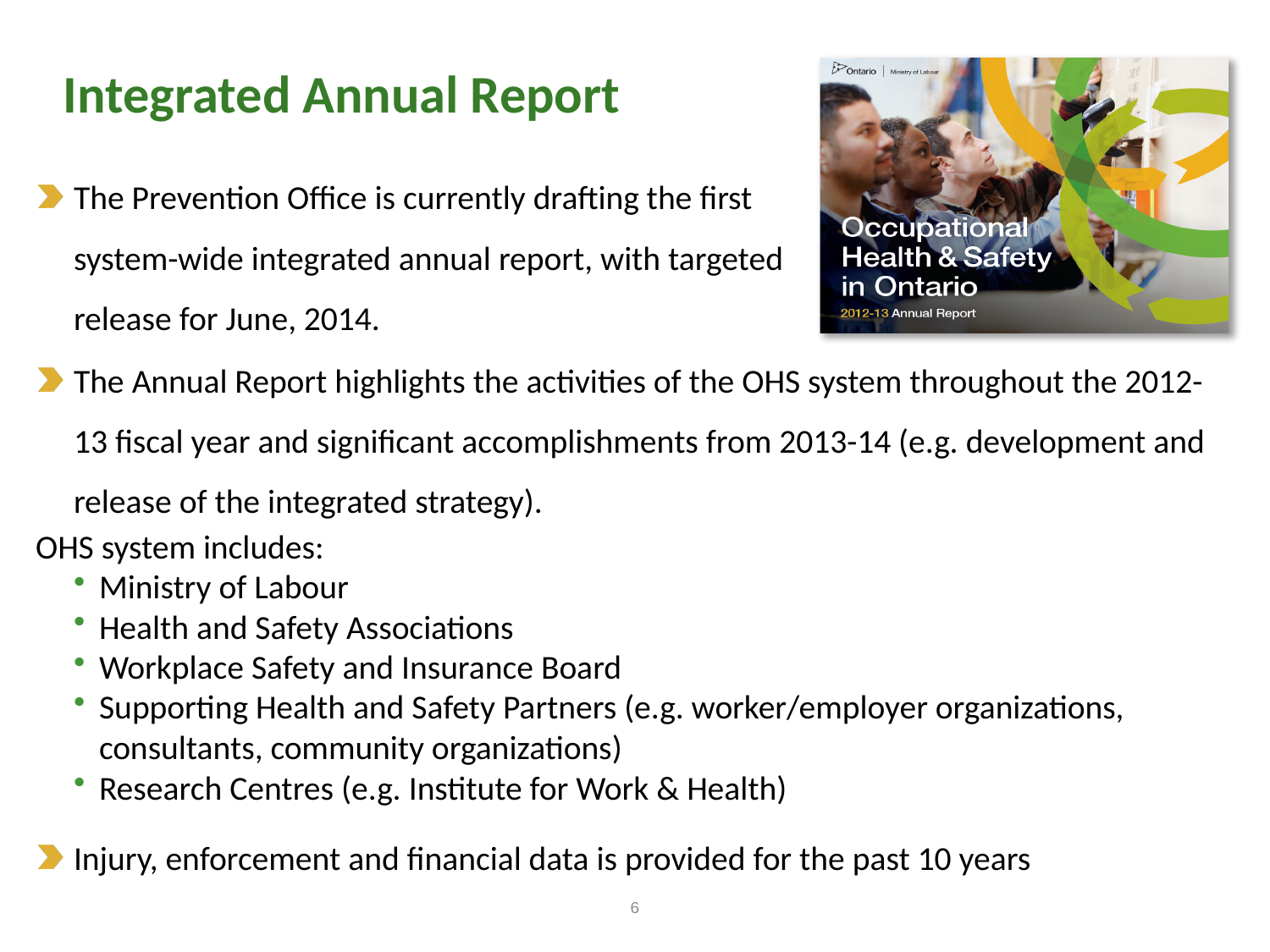

# Integrated Annual Report

The Prevention Office is currently drafting the first system-wide integrated annual report, with targeted release for June, 2014.

The Annual Report highlights the activities of the OHS system throughout the 2012-13 fiscal year and significant accomplishments from 2013-14 (e.g. development and release of the integrated strategy).
OHS system includes:
Ministry of Labour
Health and Safety Associations
Workplace Safety and Insurance Board
Supporting Health and Safety Partners (e.g. worker/employer organizations, consultants, community organizations)
Research Centres (e.g. Institute for Work & Health)
Injury, enforcement and financial data is provided for the past 10 years

6